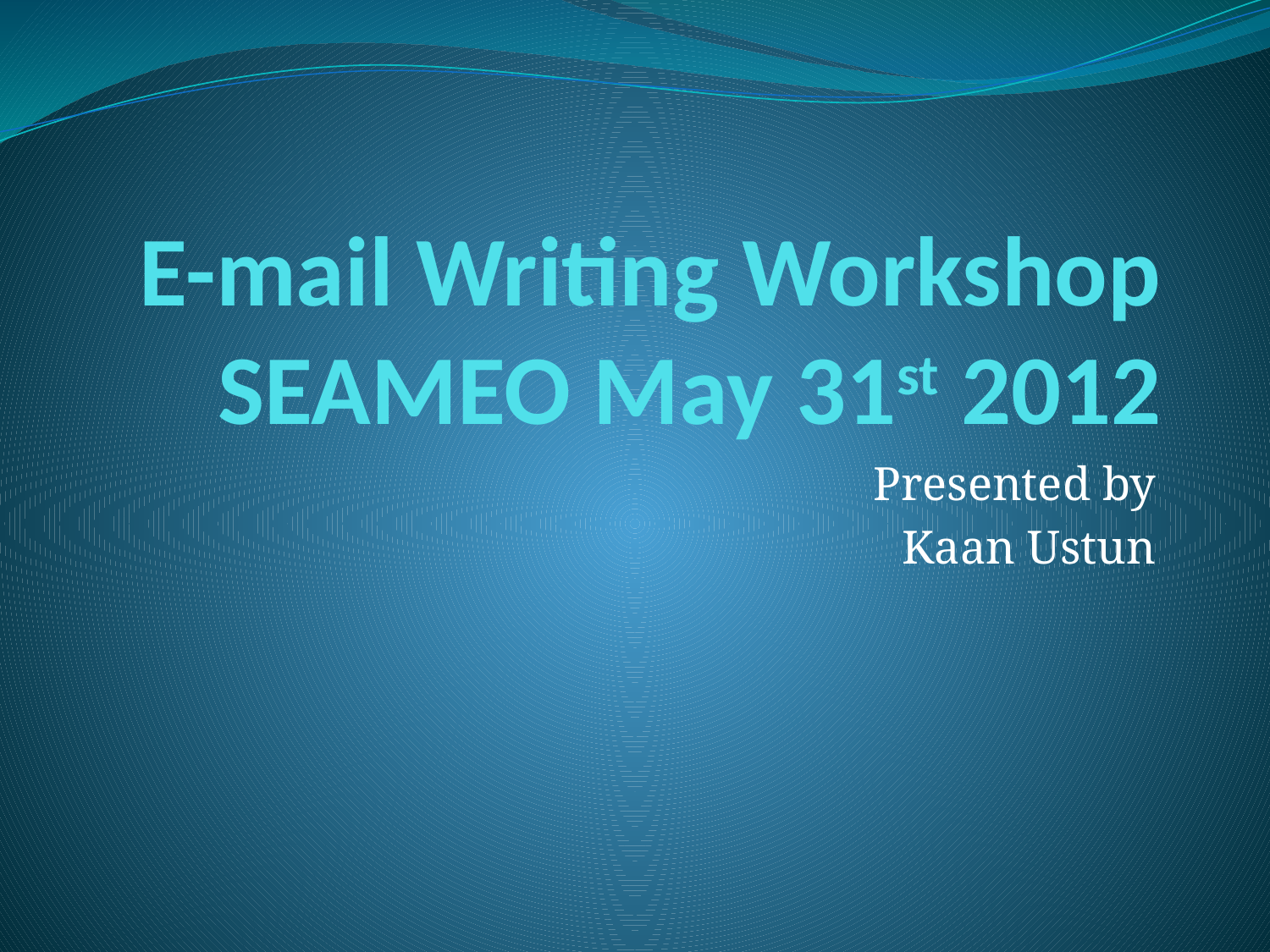

# E-mail Writing Workshop SEAMEO May 31st 2012
Presented by
Kaan Ustun